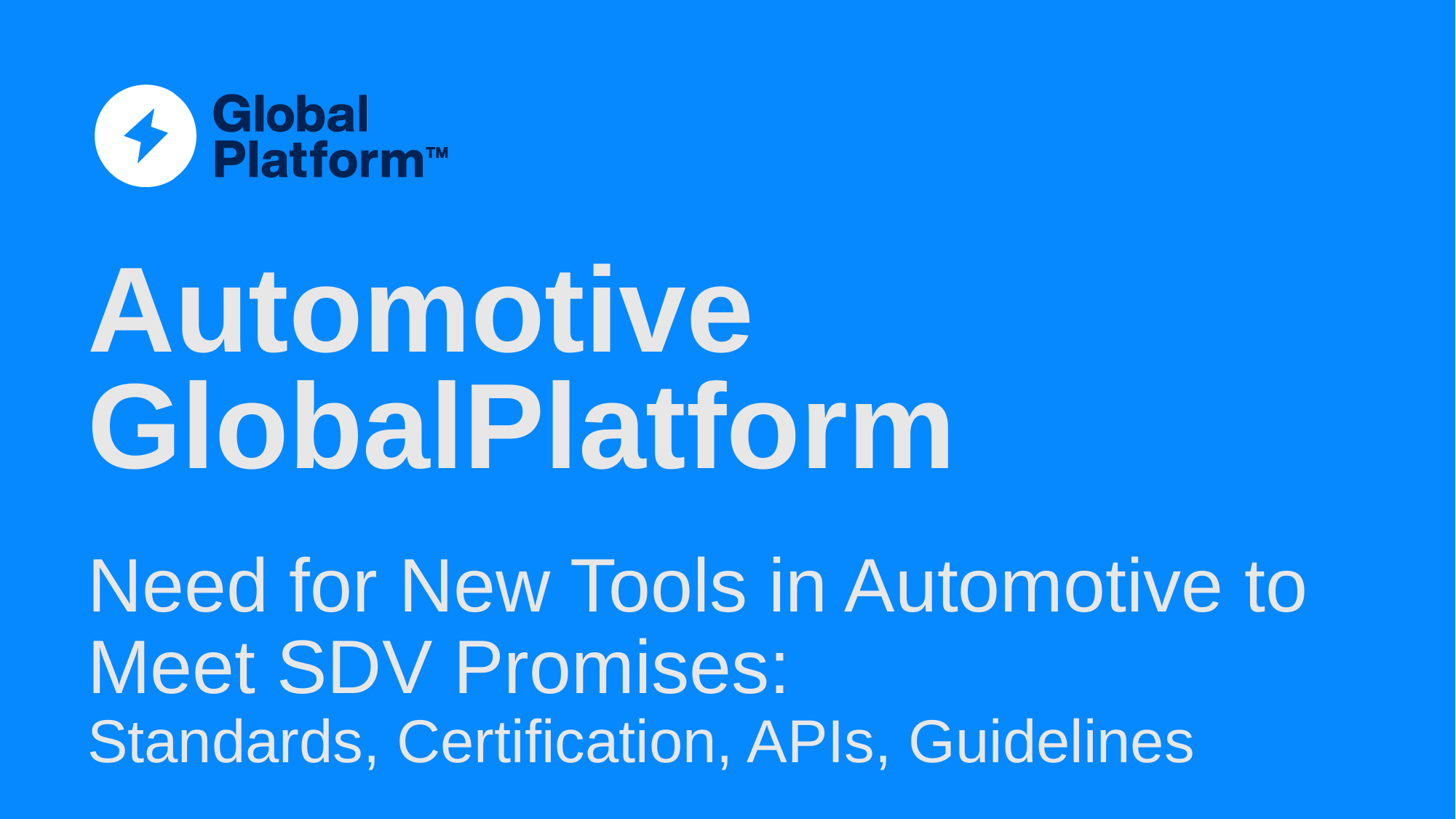

# Automotive GlobalPlatform
Need for New Tools in Automotive to Meet SDV Promises:
Standards, Certification, APIs, Guidelines